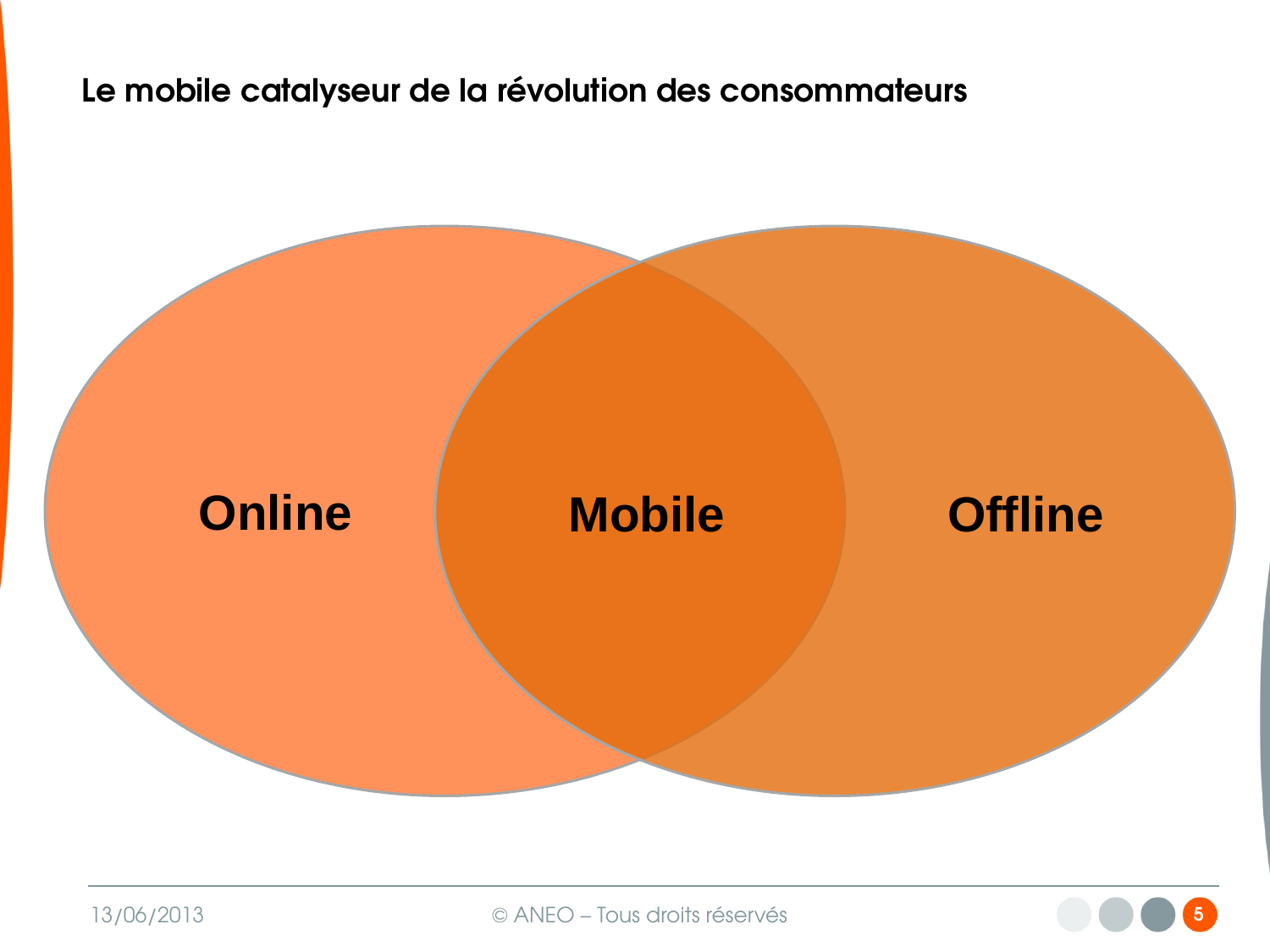

# Le mobile catalyseur de la révolution des consommateurs

Online
Mobile
Offline
5
13/06/2013
© ANEO – Tous droits réservés